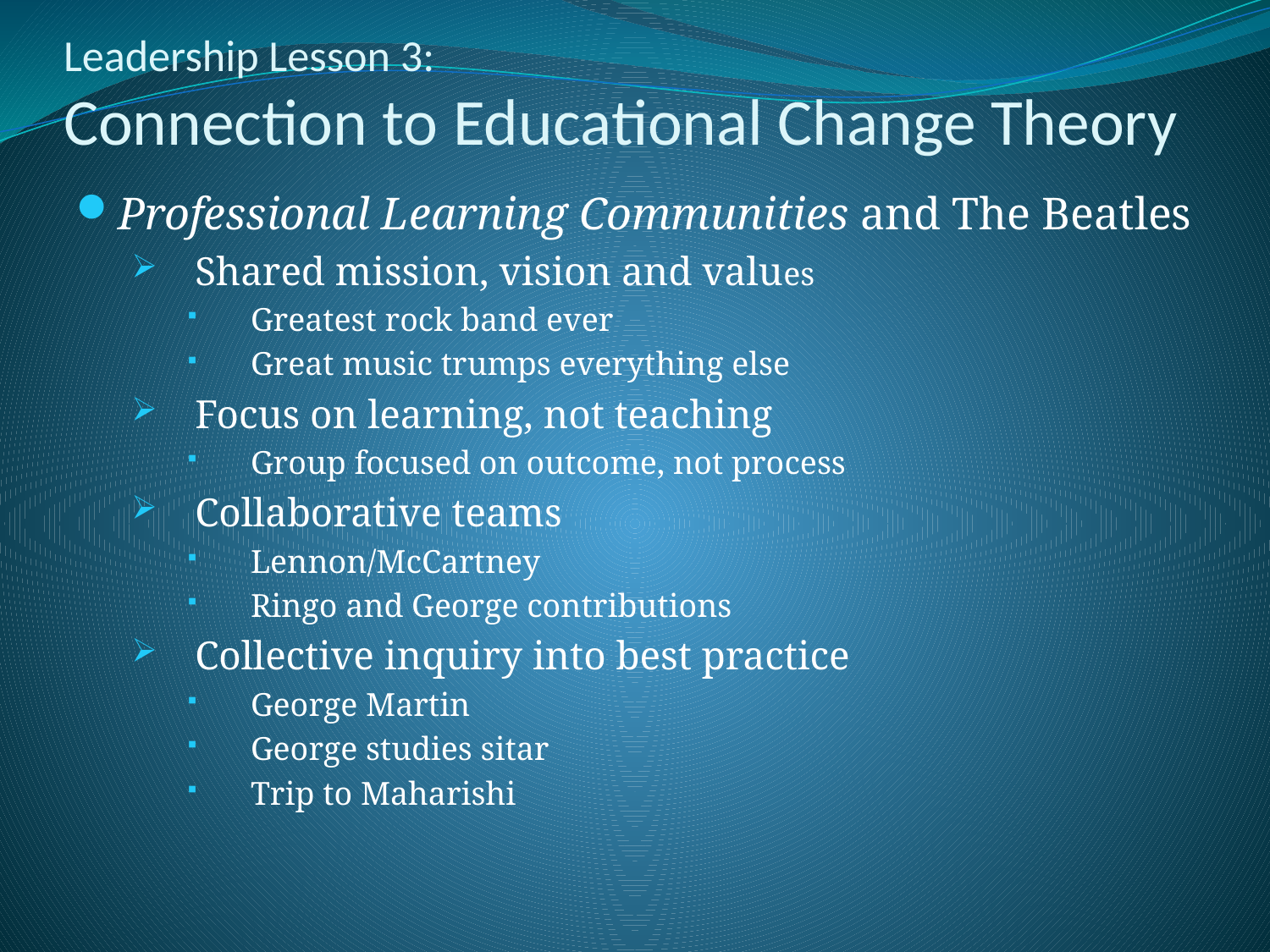

# Leadership Lesson 3: Connection to Educational Change Theory
Professional Learning Communities and The Beatles
Shared mission, vision and values
Greatest rock band ever
Great music trumps everything else
Focus on learning, not teaching
Group focused on outcome, not process
Collaborative teams
Lennon/McCartney
Ringo and George contributions
Collective inquiry into best practice
George Martin
George studies sitar
Trip to Maharishi